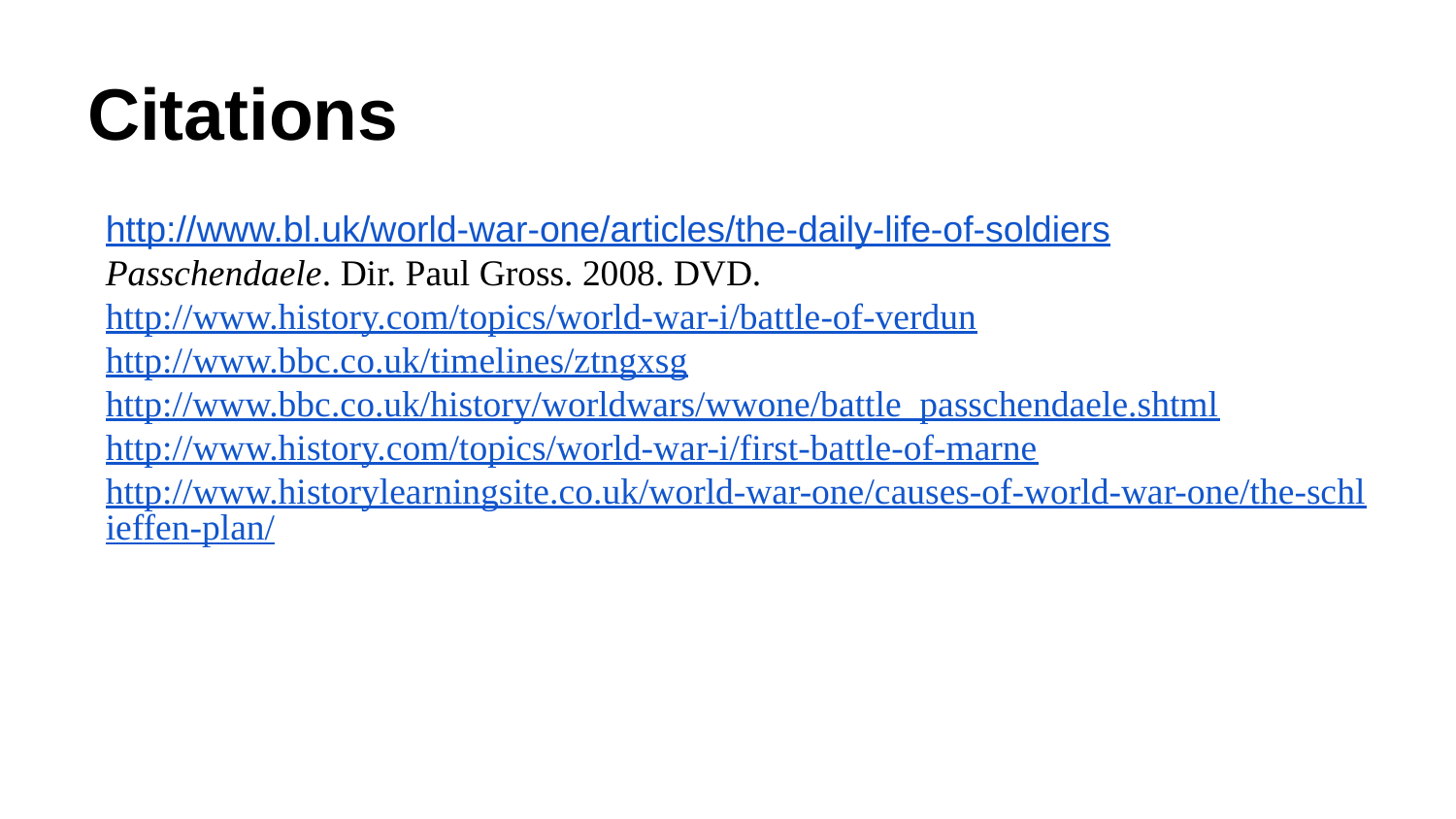

# Citations
http://www.bl.uk/world-war-one/articles/the-daily-life-of-soldiers
Passchendaele. Dir. Paul Gross. 2008. DVD.
http://www.history.com/topics/world-war-i/battle-of-verdun
http://www.bbc.co.uk/timelines/ztngxsg
http://www.bbc.co.uk/history/worldwars/wwone/battle_passchendaele.shtml
http://www.history.com/topics/world-war-i/first-battle-of-marne
http://www.historylearningsite.co.uk/world-war-one/causes-of-world-war-one/the-schlieffen-plan/